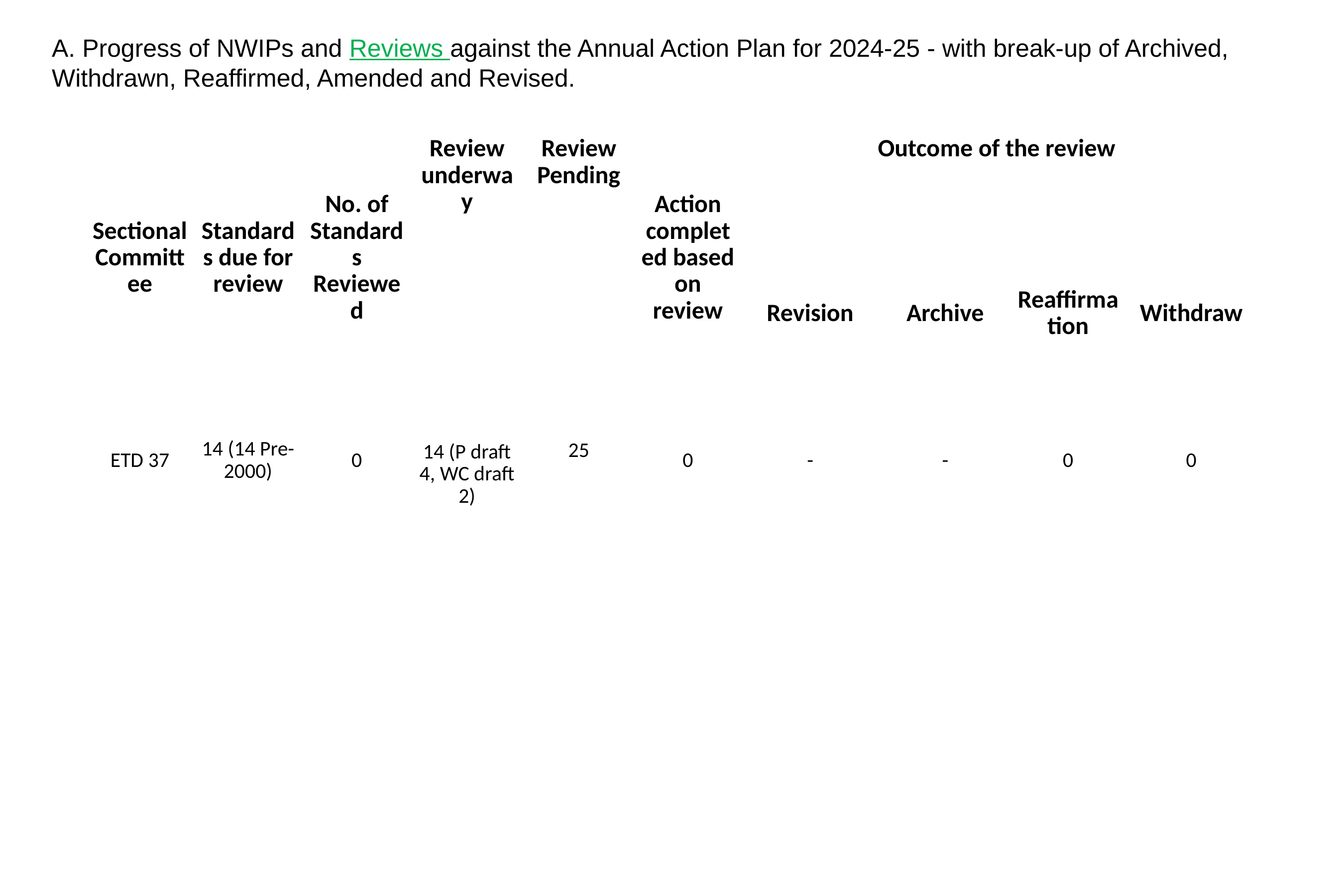

A. Progress of NWIPs and Reviews against the Annual Action Plan for 2024-25 - with break-up of Archived, Withdrawn, Reaffirmed, Amended and Revised.
| Sectional Committee | Standards due for review | No. of Standards Reviewed | Review underway | Review Pending | Action completed based on review | Outcome of the review |  |  |  |
| --- | --- | --- | --- | --- | --- | --- | --- | --- | --- |
|  |  |  |  |  |  | Revision | Archive | Reaffirmation | Withdraw |
| ETD 37 | 14 (14 Pre-2000) | 0 | 14 (P draft 4, WC draft 2) | 25 | 0 | - | - | 0 | 0 |